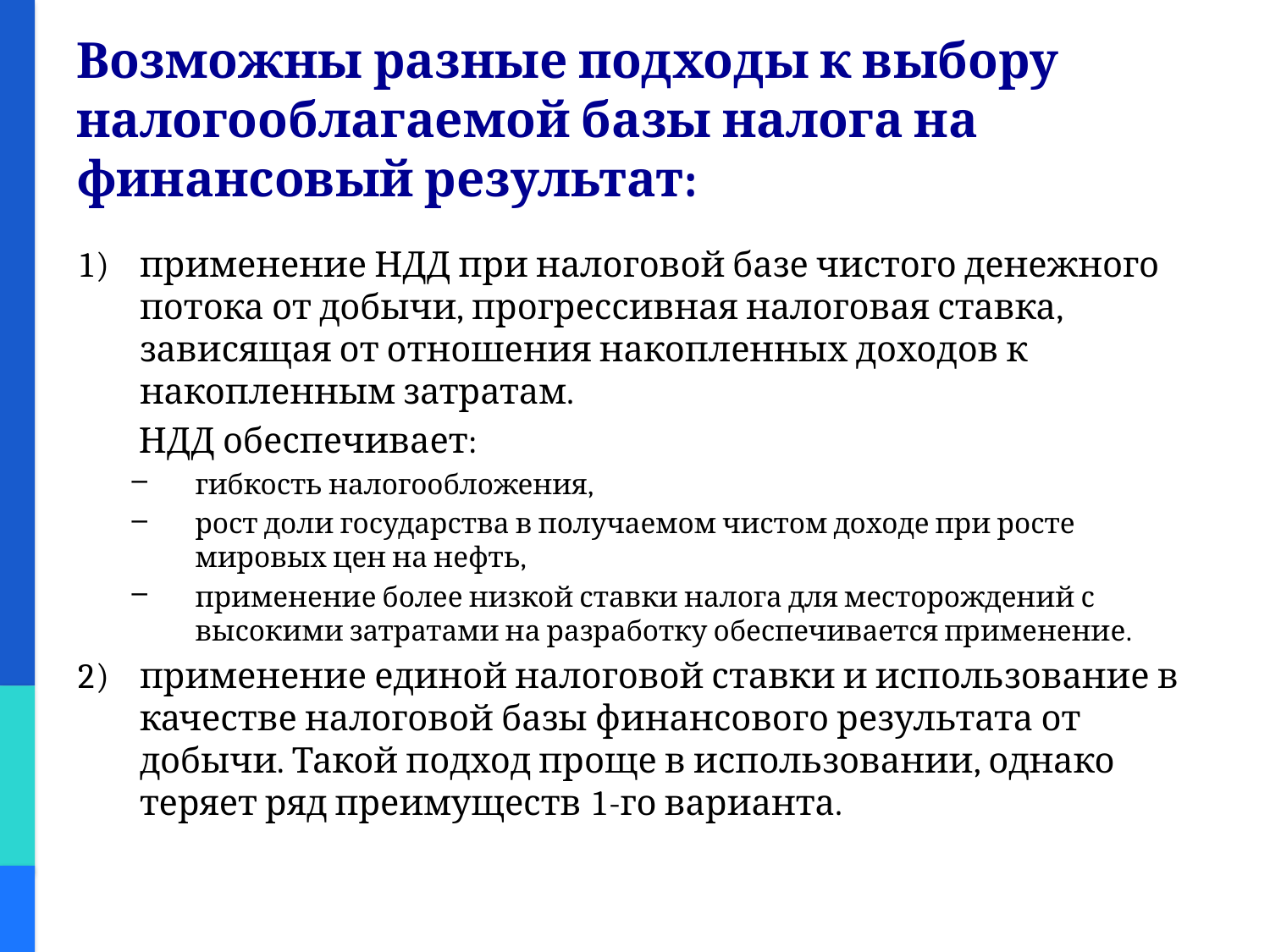

# Возможны разные подходы к выбору налогооблагаемой базы налога на финансовый результат:
применение НДД при налоговой базе чистого денежного потока от добычи, прогрессивная налоговая ставка, зависящая от отношения накопленных доходов к накопленным затратам.
        НДД обеспечивает:
гибкость налогообложения,
рост доли государства в получаемом чистом доходе при росте мировых цен на нефть,
применение более низкой ставки налога для месторождений с высокими затратами на разработку обеспечивается применение.
применение единой налоговой ставки и использование в качестве налоговой базы финансового результата от добычи. Такой подход проще в использовании, однако теряет ряд преимуществ 1-го варианта.